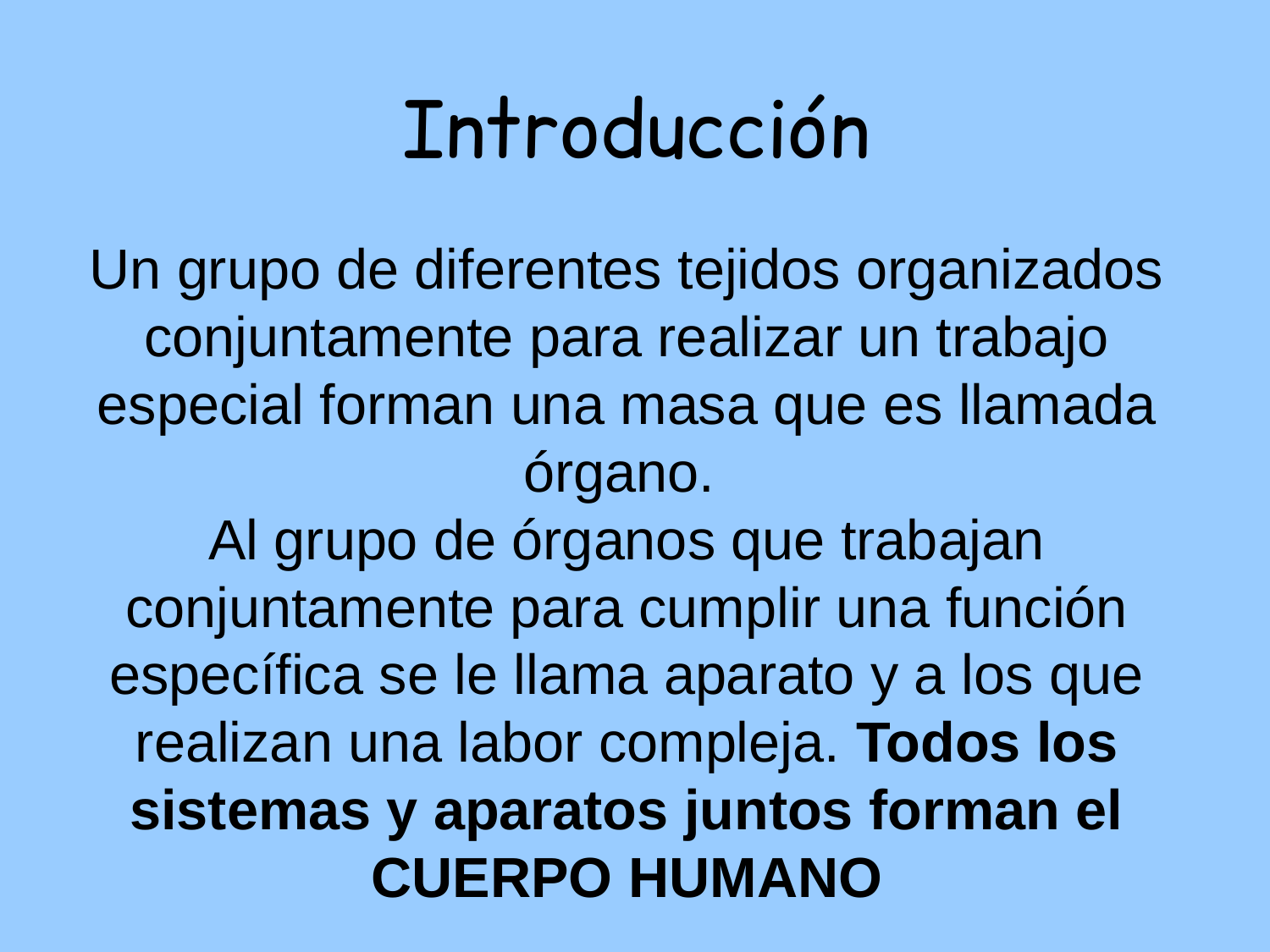

Introducción
Un grupo de diferentes tejidos organizados conjuntamente para realizar un trabajo especial forman una masa que es llamada órgano.
Al grupo de órganos que trabajan conjuntamente para cumplir una función específica se le llama aparato y a los que realizan una labor compleja. Todos los sistemas y aparatos juntos forman el CUERPO HUMANO